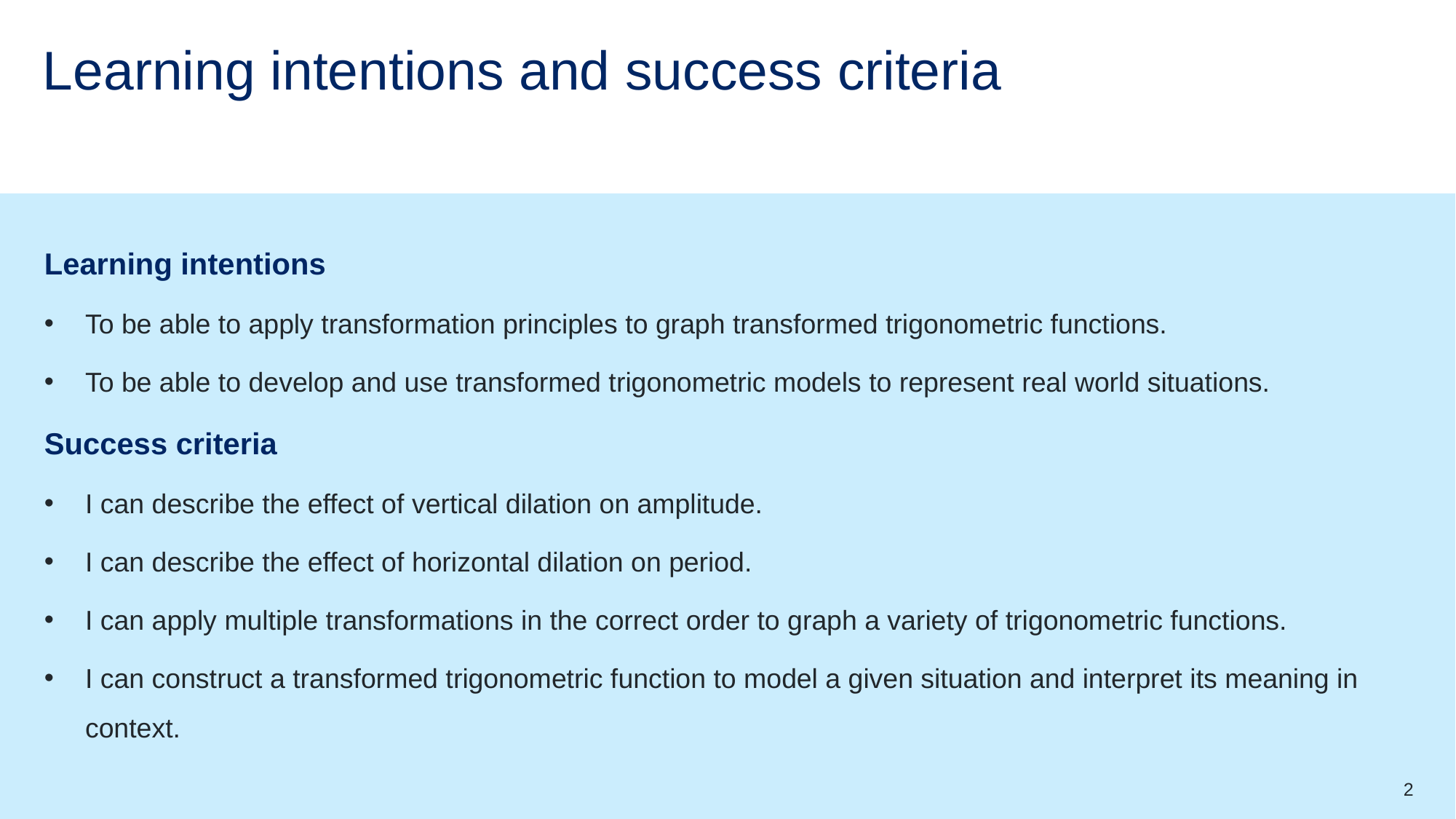

# Learning intentions and success criteria
Learning intentions
To be able to apply transformation principles to graph transformed trigonometric functions.
To be able to develop and use transformed trigonometric models to represent real world situations.
Success criteria
I can describe the effect of vertical dilation on amplitude.
I can describe the effect of horizontal dilation on period.
I can apply multiple transformations in the correct order to graph a variety of trigonometric functions.
I can construct a transformed trigonometric function to model a given situation and interpret its meaning in context.
2